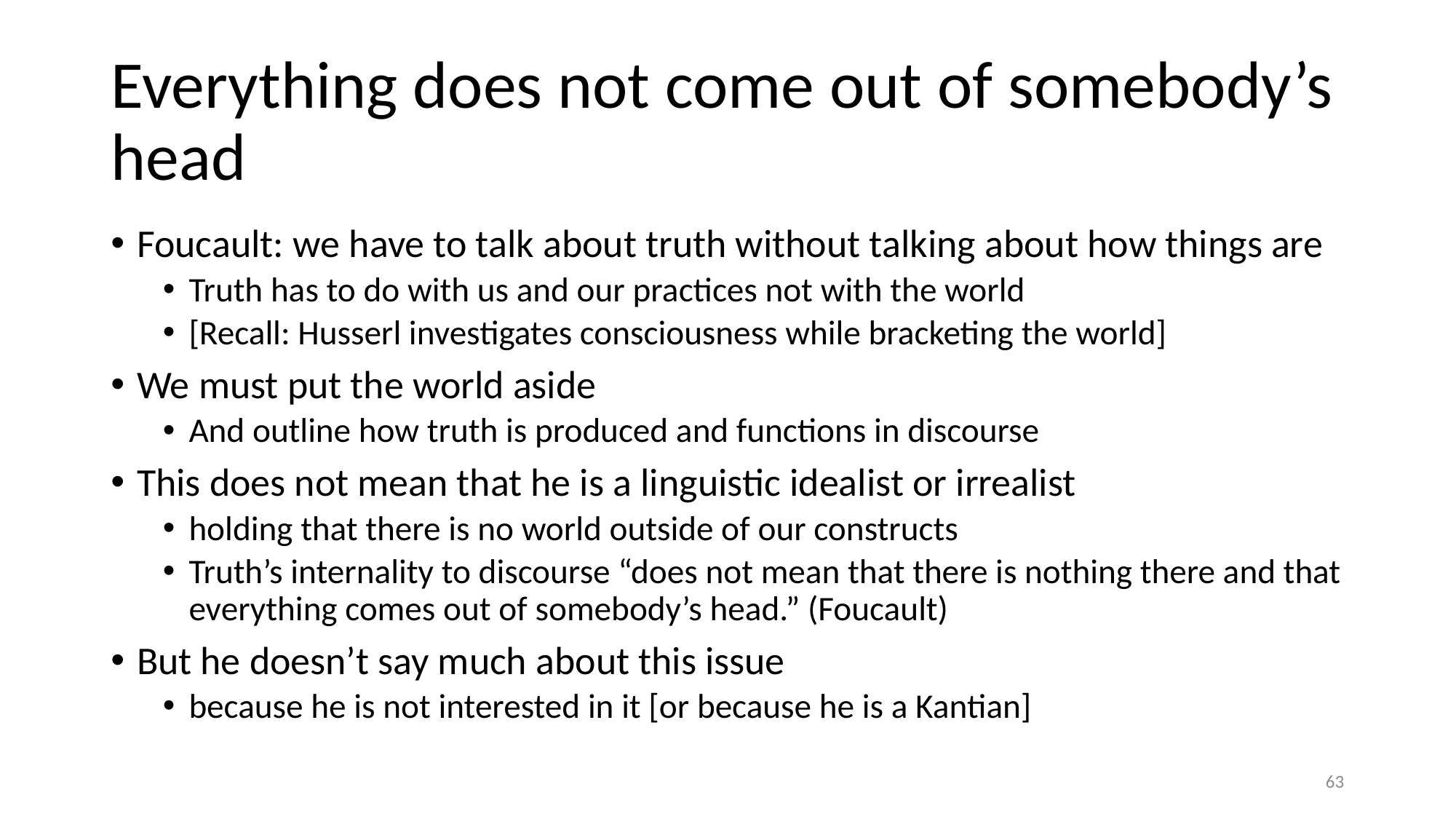

# Everything does not come out of somebody’s head
Foucault: we have to talk about truth without talking about how things are
Truth has to do with us and our practices not with the world
[Recall: Husserl investigates consciousness while bracketing the world]
We must put the world aside
And outline how truth is produced and functions in discourse
This does not mean that he is a linguistic idealist or irrealist
holding that there is no world outside of our constructs
Truth’s internality to discourse “does not mean that there is nothing there and that everything comes out of somebody’s head.” (Foucault)
But he doesn’t say much about this issue
because he is not interested in it [or because he is a Kantian]

63